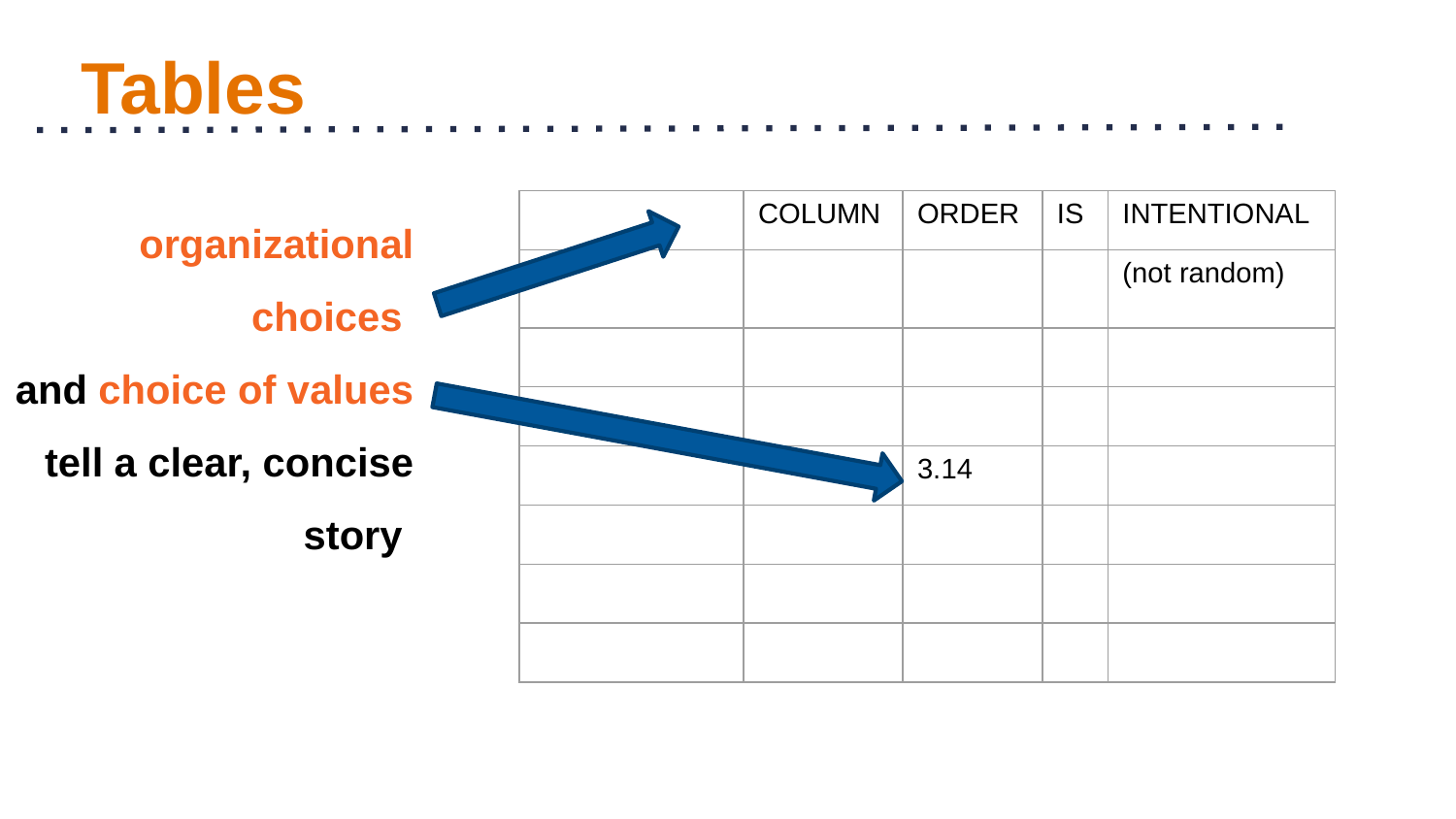

# Tables
|  | COLUMN | ORDER | IS | INTENTIONAL |
| --- | --- | --- | --- | --- |
|  |  |  |  | (not random) |
|  |  |  |  |  |
|  |  |  |  |  |
|  |  | 3.14 |  |  |
|  |  |  |  |  |
|  |  |  |  |  |
|  |  |  |  |  |

organizational choices
and choice of values
tell a clear, concise story